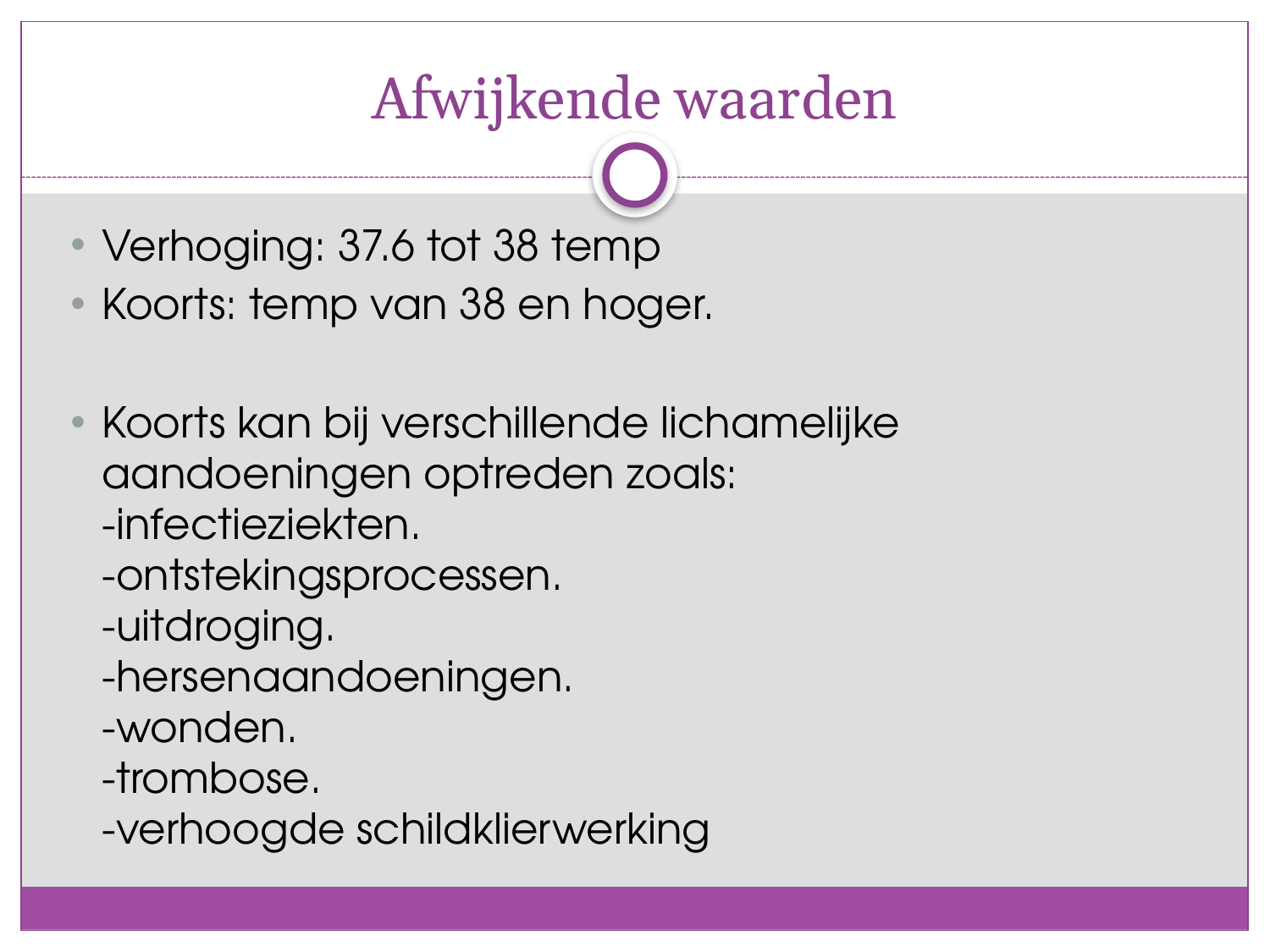

# Afwijkende waarden
Verhoging: 37.6 tot 38 temp
Koorts: temp van 38 en hoger.

Koorts kan bij verschillende lichamelijke aandoeningen optreden zoals:
-infectieziekten.
-ontstekingsprocessen.
-uitdroging.
-hersenaandoeningen.
-wonden.
-trombose.
-verhoogde schildklierwerking